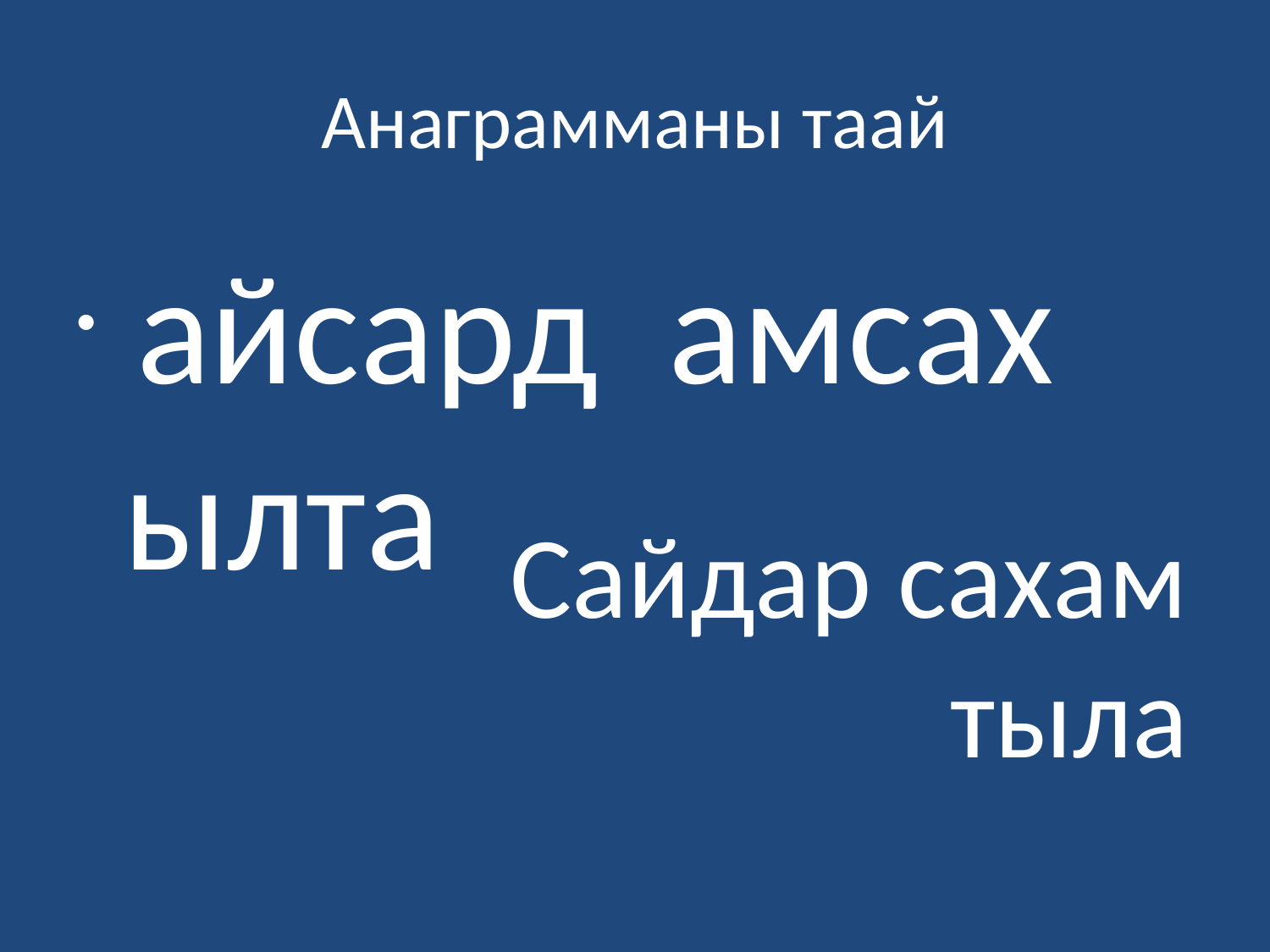

# Анаграмманы таай
 айсард  амсах ылта
Сайдар сахам тыла